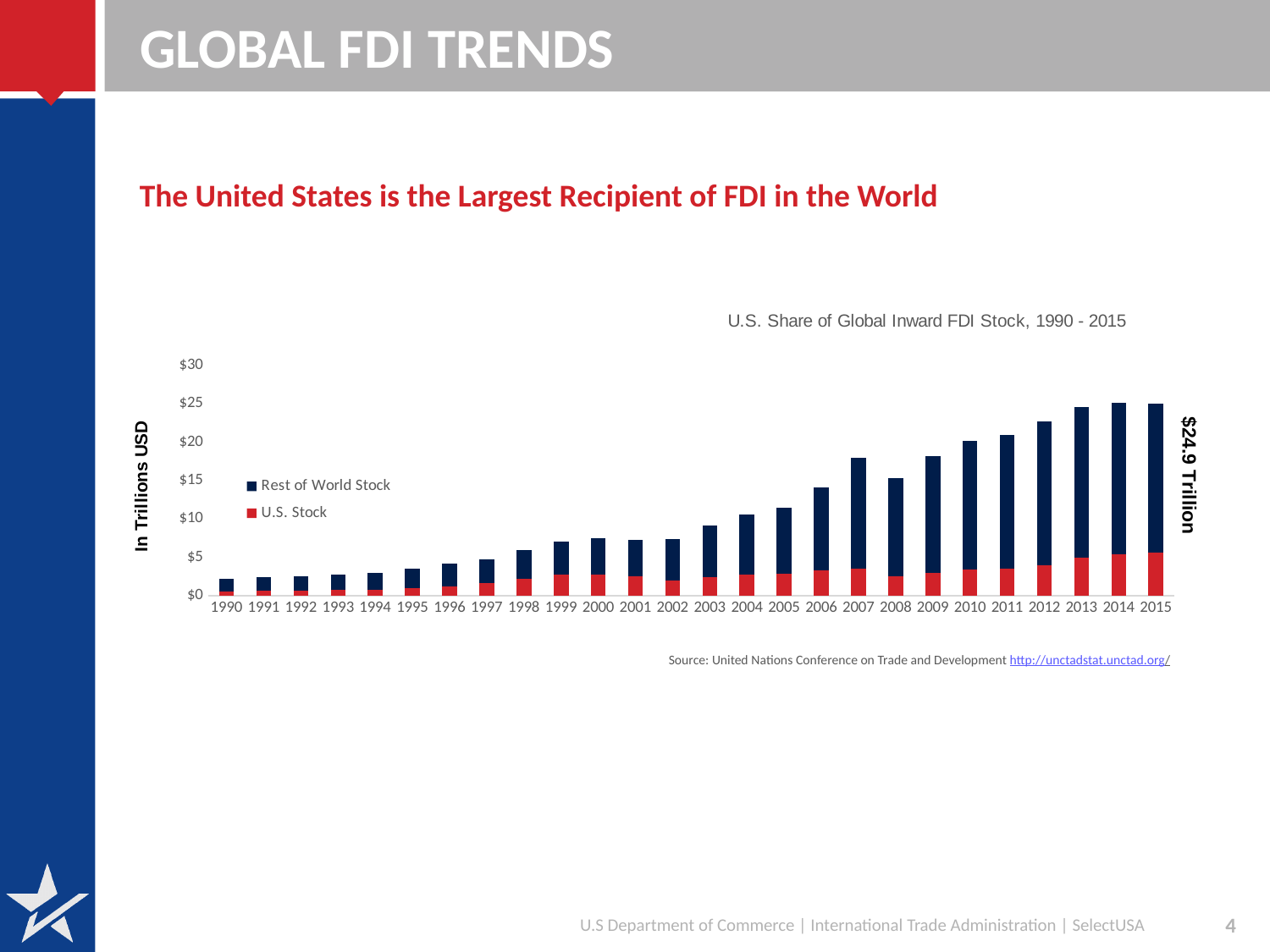

# Global fdi trends
The United States is the Largest Recipient of FDI in the World

### Chart: U.S. Share of Global Inward FDI Stock, 1990 - 2015

| Category | U.S. Stock | Rest of World Stock |
|---|---|---|
| 1990 | 0.539601 | 1.6573964677067619 |
| 1991 | 0.669137 | 1.8028022007284499 |
| 1992 | 0.696177 | 1.798342536155844 |
| 1993 | 0.768398 | 1.9312881690801451 |
| 1994 | 0.757853 | 2.206743598838298 |
| 1995 | 1.005726 | 2.559591829270545 |
| 1996 | 1.229118 | 2.905924577318002 |
| 1997 | 1.637408 | 3.0849003021525974 |
| 1998 | 2.179035 | 3.7400932061647567 |
| 1999 | 2.798193 | 4.291248762325252 |
| 2000 | 2.783235 | 4.705213902183045 |
| 2001 | 2.560294 | 4.735721019850834 |
| 2002 | 2.021817 | 5.33931640659548 |
| 2003 | 2.454877 | 6.713841878593966 |
| 2004 | 2.717383 | 7.8621798246673995 |
| 2005 | 2.81797 | 8.639472005818291 |
| 2006 | 3.293053 | 10.852305468459 |
| 2007 | 3.551307 | 14.345322966531251 |
| 2008 | 2.486446 | 12.83941016856212 |
| 2009 | 2.995459 | 15.207107438958161 |
| 2010 | 3.422293 | 16.76736216812721 |
| 2011 | 3.498726 | 17.4018653586484 |
| 2012 | 3.915538 | 18.72357210860696 |
| 2013 | 4.954713 | 19.578020438054153 |
| 2014 | 5.390081 | 19.722719203710298 |
| 2015 | 5.587969 | 19.39524512283992 |
Source: United Nations Conference on Trade and Development http://unctadstat.unctad.org/
U.S Department of Commerce | International Trade Administration | SelectUSA
4